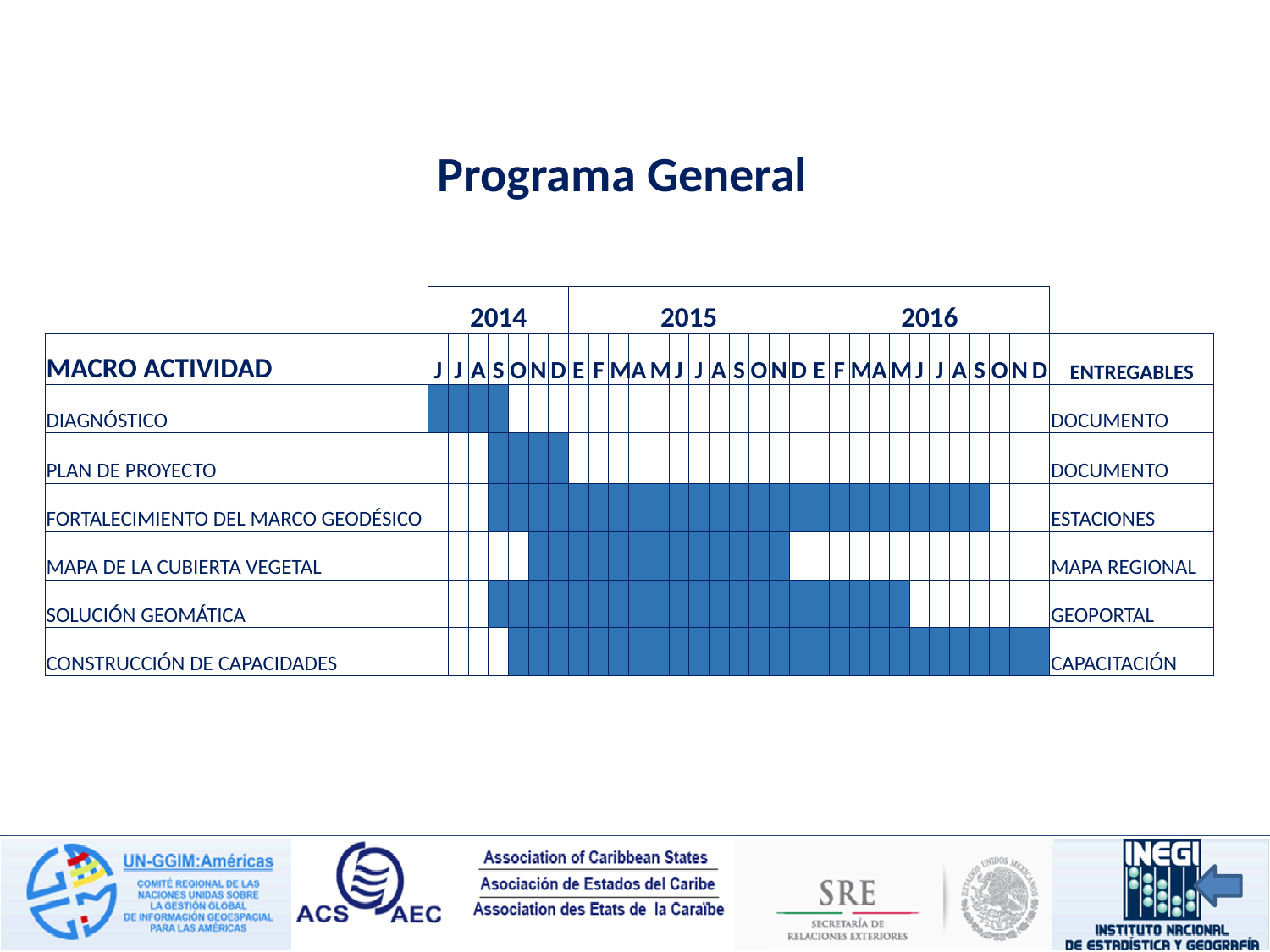

Programa General
|  | 2014 |  |  |  |  |  |  | 2015 |  |  |  |  |  |  |  |  |  |  |  | 2016 |  |  |  |  |  |  |  |  |  |  |  |  |
| --- | --- | --- | --- | --- | --- | --- | --- | --- | --- | --- | --- | --- | --- | --- | --- | --- | --- | --- | --- | --- | --- | --- | --- | --- | --- | --- | --- | --- | --- | --- | --- | --- |
| MACRO ACTIVIDAD | J | J | A | S | O | N | D | E | F | M | A | M | J | J | A | S | O | N | D | E | F | M | A | M | J | J | A | S | O | N | D | ENTREGABLES |
| DIAGNÓSTICO |  |  |  |  |  |  |  |  |  |  |  |  |  |  |  |  |  |  |  |  |  |  |  |  |  |  |  |  |  |  |  | DOCUMENTO |
| PLAN DE PROYECTO |  |  |  |  |  |  |  |  |  |  |  |  |  |  |  |  |  |  |  |  |  |  |  |  |  |  |  |  |  |  |  | DOCUMENTO |
| FORTALECIMIENTO DEL MARCO GEODÉSICO |  |  |  |  |  |  |  |  |  |  |  |  |  |  |  |  |  |  |  |  |  |  |  |  |  |  |  |  |  |  |  | ESTACIONES |
| MAPA DE LA CUBIERTA VEGETAL |  |  |  |  |  |  |  |  |  |  |  |  |  |  |  |  |  |  |  |  |  |  |  |  |  |  |  |  |  |  |  | MAPA REGIONAL |
| SOLUCIÓN GEOMÁTICA |  |  |  |  |  |  |  |  |  |  |  |  |  |  |  |  |  |  |  |  |  |  |  |  |  |  |  |  |  |  |  | GEOPORTAL |
| CONSTRUCCIÓN DE CAPACIDADES |  |  |  |  |  |  |  |  |  |  |  |  |  |  |  |  |  |  |  |  |  |  |  |  |  |  |  |  |  |  |  | CAPACITACIÓN |